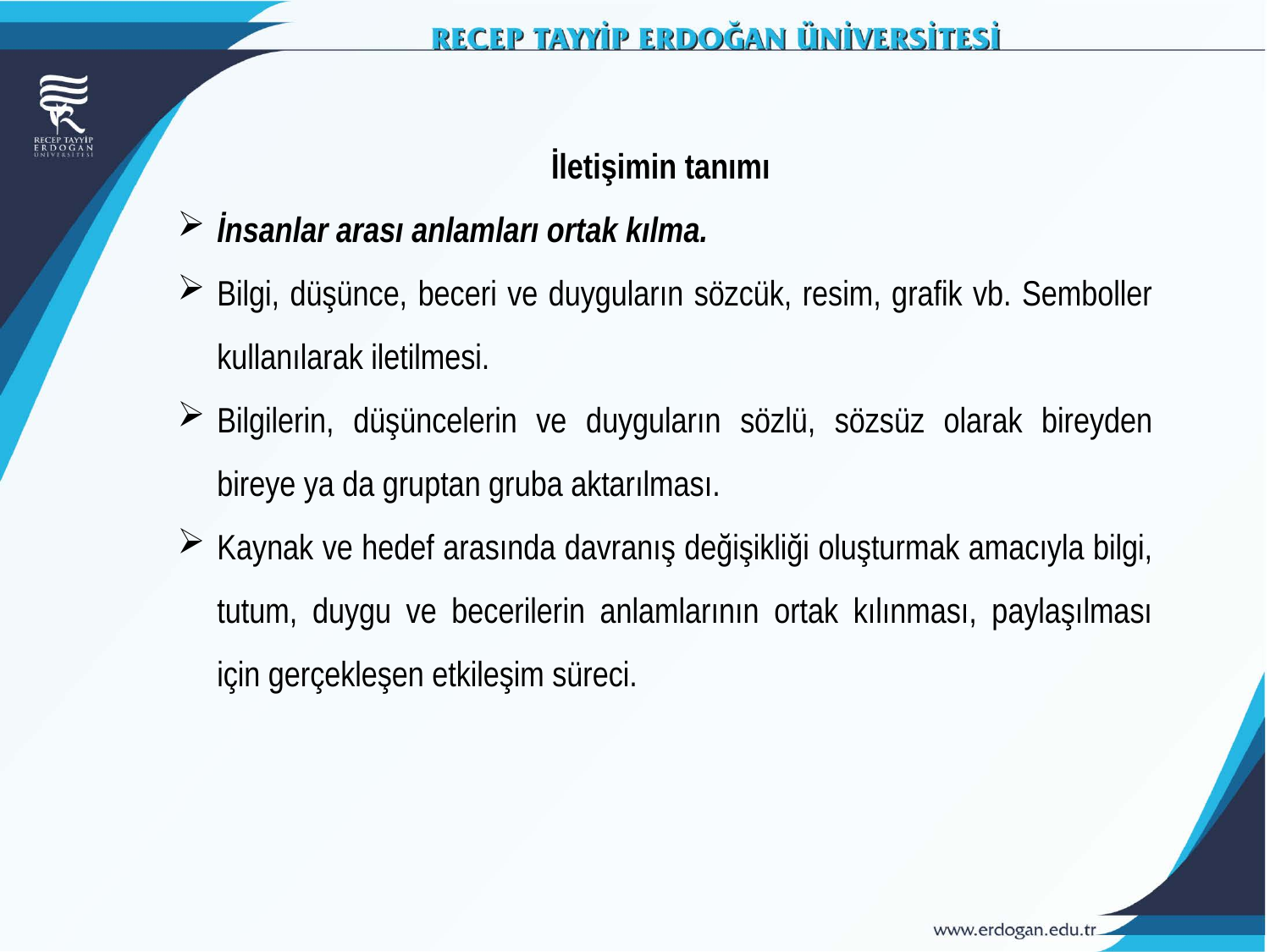

İletişimin tanımı
İnsanlar arası anlamları ortak kılma.
Bilgi, düşünce, beceri ve duyguların sözcük, resim, grafik vb. Semboller kullanılarak iletilmesi.
Bilgilerin, düşüncelerin ve duyguların sözlü, sözsüz olarak bireyden bireye ya da gruptan gruba aktarılması.
Kaynak ve hedef arasında davranış değişikliği oluşturmak amacıyla bilgi, tutum, duygu ve becerilerin anlamlarının ortak kılınması, paylaşılması için gerçekleşen etkileşim süreci.